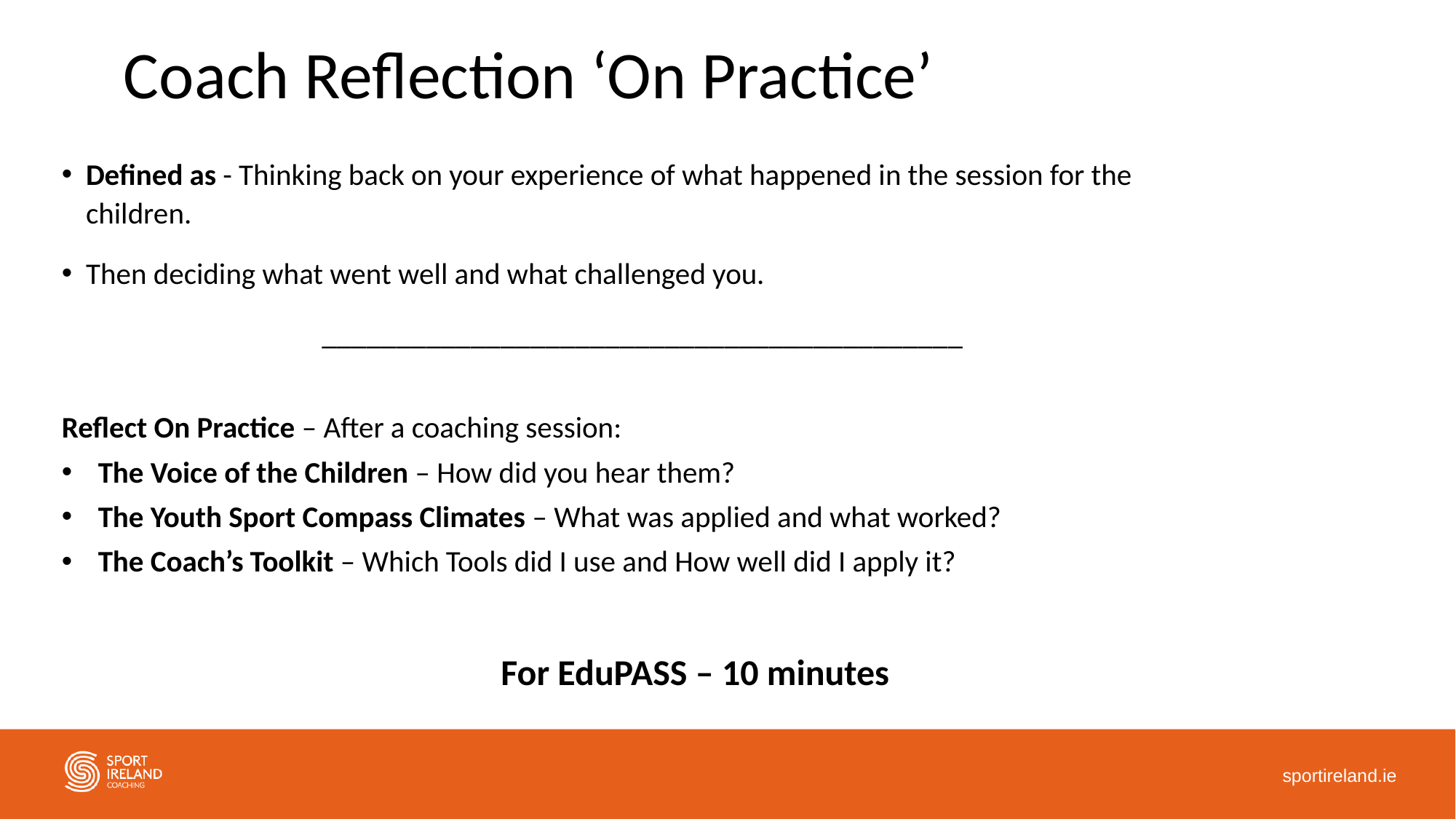

Coach Reflection ‘On Practice’
Defined as - Thinking back on your experience of what happened in the session for the children.
Then deciding what went well and what challenged you.
___________________________________________

Reflect On Practice – After a coaching session:
The Voice of the Children – How did you hear them?
The Youth Sport Compass Climates – What was applied and what worked?
The Coach’s Toolkit – Which Tools did I use and How well did I apply it?

For ICG Play Centres – 15 minutes (post-clean up)

For EduPASS – 10 minutes